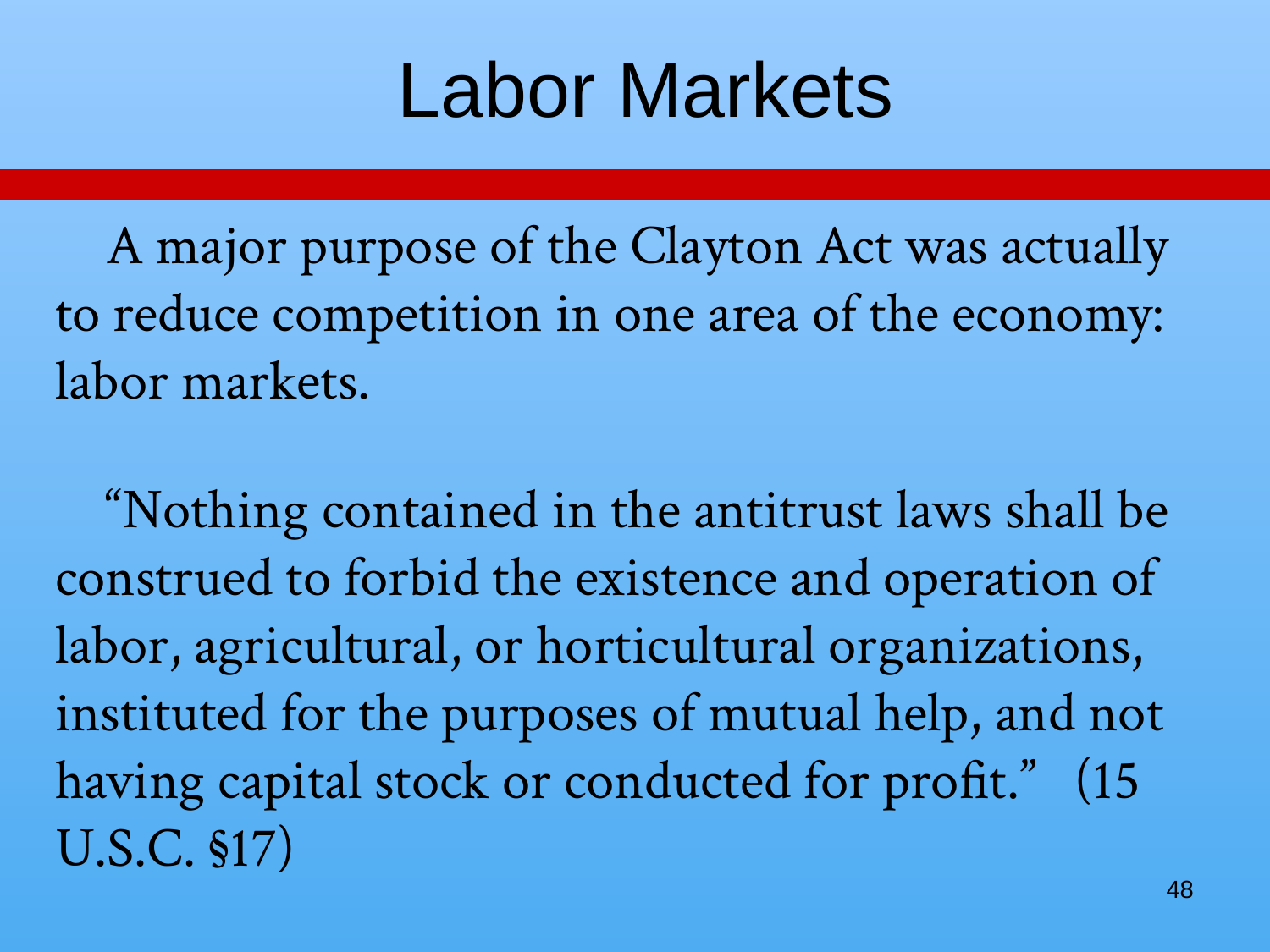

# Labor Markets
    A major purpose of the Clayton Act was actually to reduce competition in one area of the economy: labor markets.

    “Nothing contained in the antitrust laws shall be construed to forbid the existence and operation of labor, agricultural, or horticultural or­ganizations, instituted for the purposes of mutual help, and not having capital stock or conducted for profit.”   (15 U.S.C. §17)
48